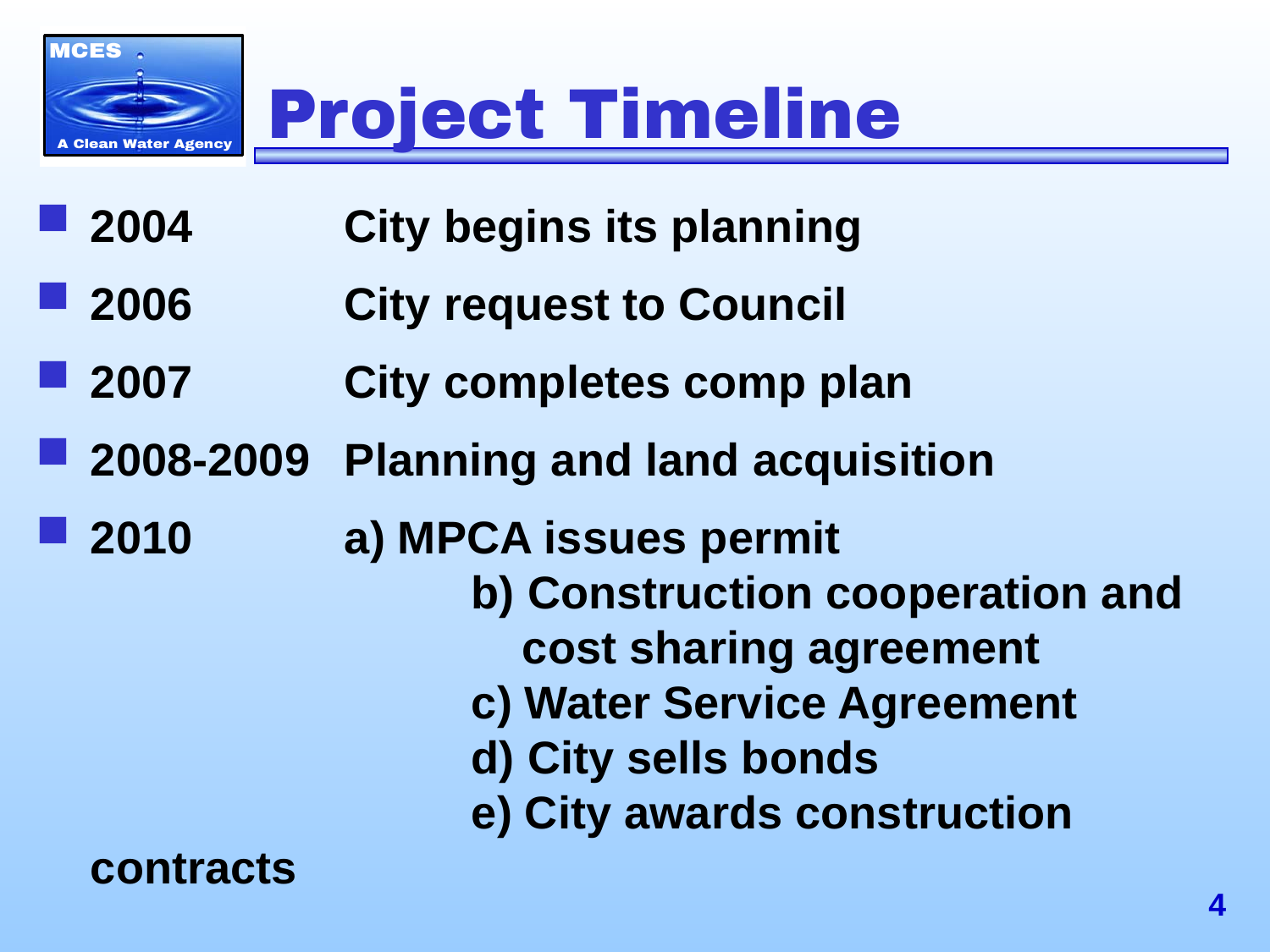

# Project Timeline
2004		City begins its planning
2006		City request to Council
2007		City completes comp plan
2008-2009	Planning and land acquisition
2010		a) MPCA issues permit
			b) Construction cooperation and 			    	    cost sharing agreement
			c) Water Service Agreement
			d) City sells bonds
			e) City awards construction contracts